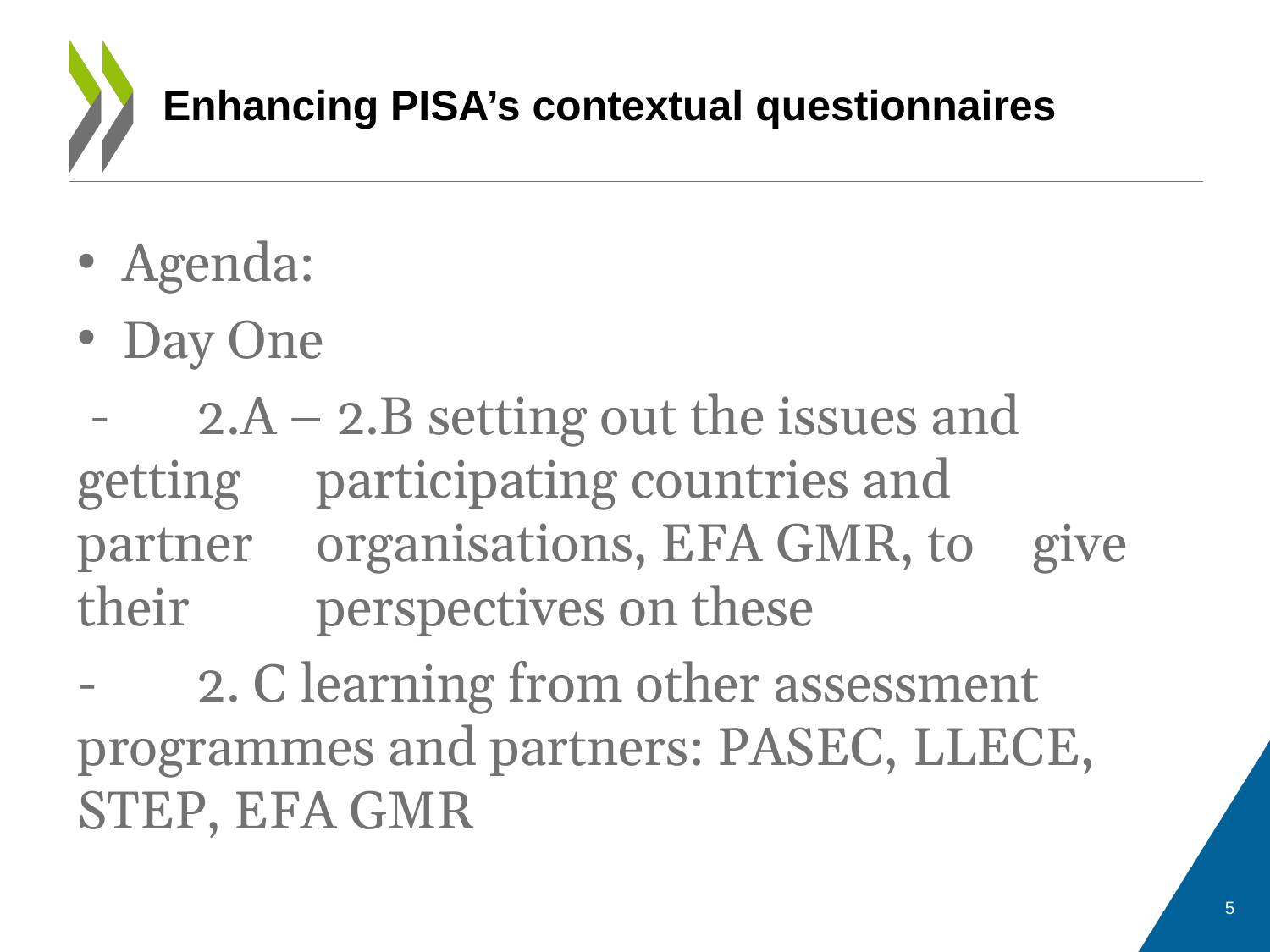

# Enhancing PISA’s contextual questionnaires
Agenda:
Day One
 -	2.A – 2.B setting out the issues and 	getting 	participating countries and 	partner 	organisations, EFA GMR, to 	give their 	perspectives on these
-	2. C learning from other assessment 	programmes and partners: PASEC, 	LLECE, STEP, EFA GMR
5